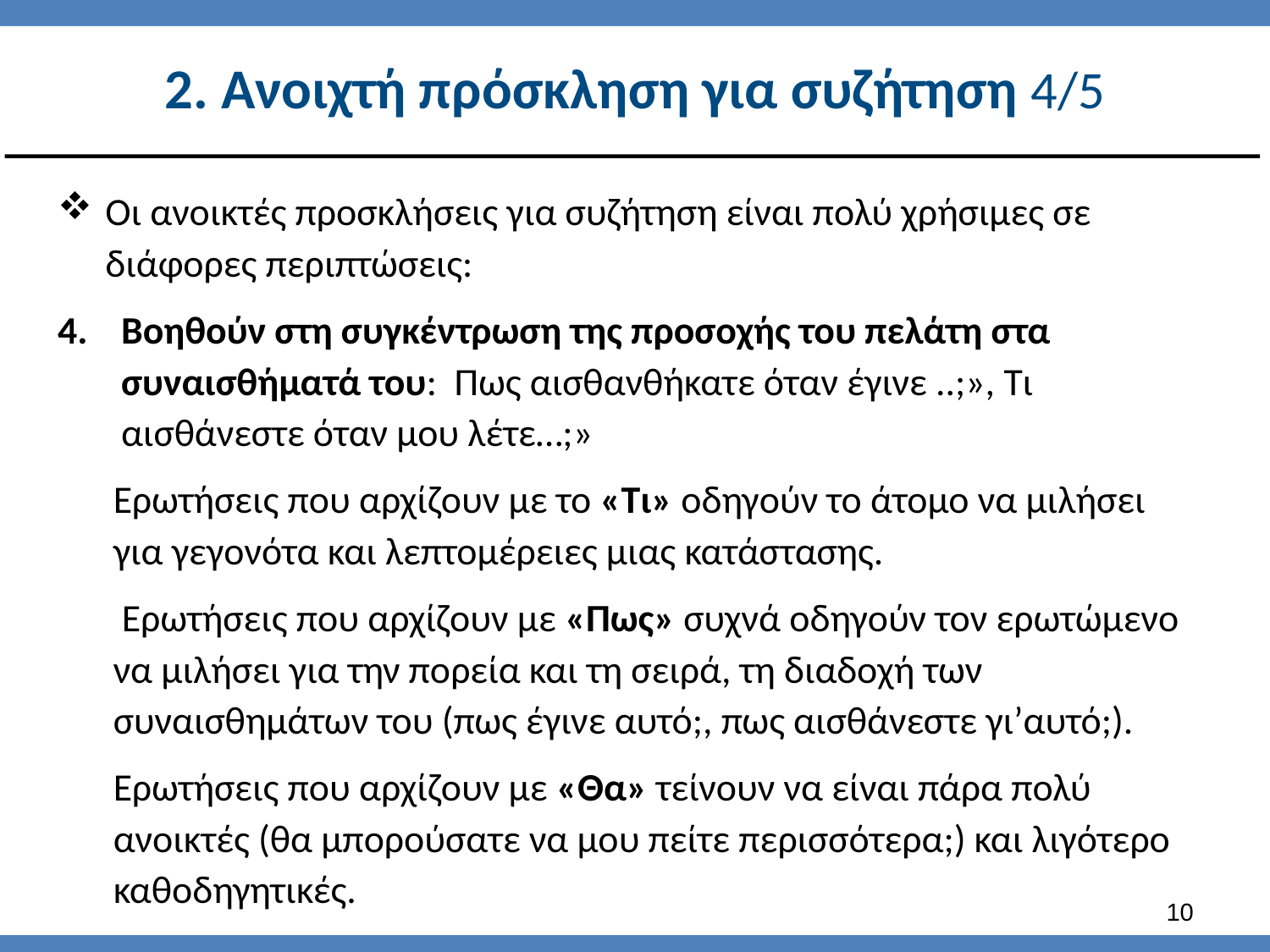

# 2. Ανοιχτή πρόσκληση για συζήτηση 4/5
Οι ανοικτές προσκλήσεις για συζήτηση είναι πολύ χρήσιμες σε διάφορες περιπτώσεις:
Βοηθούν στη συγκέντρωση της προσοχής του πελάτη στα συναισθήματά του:  Πως αισθανθήκατε όταν έγινε ..;», Τι αισθάνεστε όταν μου λέτε…;»
Ερωτήσεις που αρχίζουν με το «Τι» οδηγούν το άτομο να μιλήσει για γεγονότα και λεπτομέρειες μιας κατάστασης.
 Ερωτήσεις που αρχίζουν με «Πως» συχνά οδηγούν τον ερωτώμενο  να μιλήσει για την πορεία και τη σειρά, τη διαδοχή των συναισθημάτων του (πως έγινε αυτό;, πως αισθάνεστε γι’αυτό;).
Ερωτήσεις που αρχίζουν με «Θα» τείνουν να είναι πάρα πολύ ανοικτές (θα μπορούσατε να μου πείτε περισσότερα;) και λιγότερο καθοδηγητικές.

10